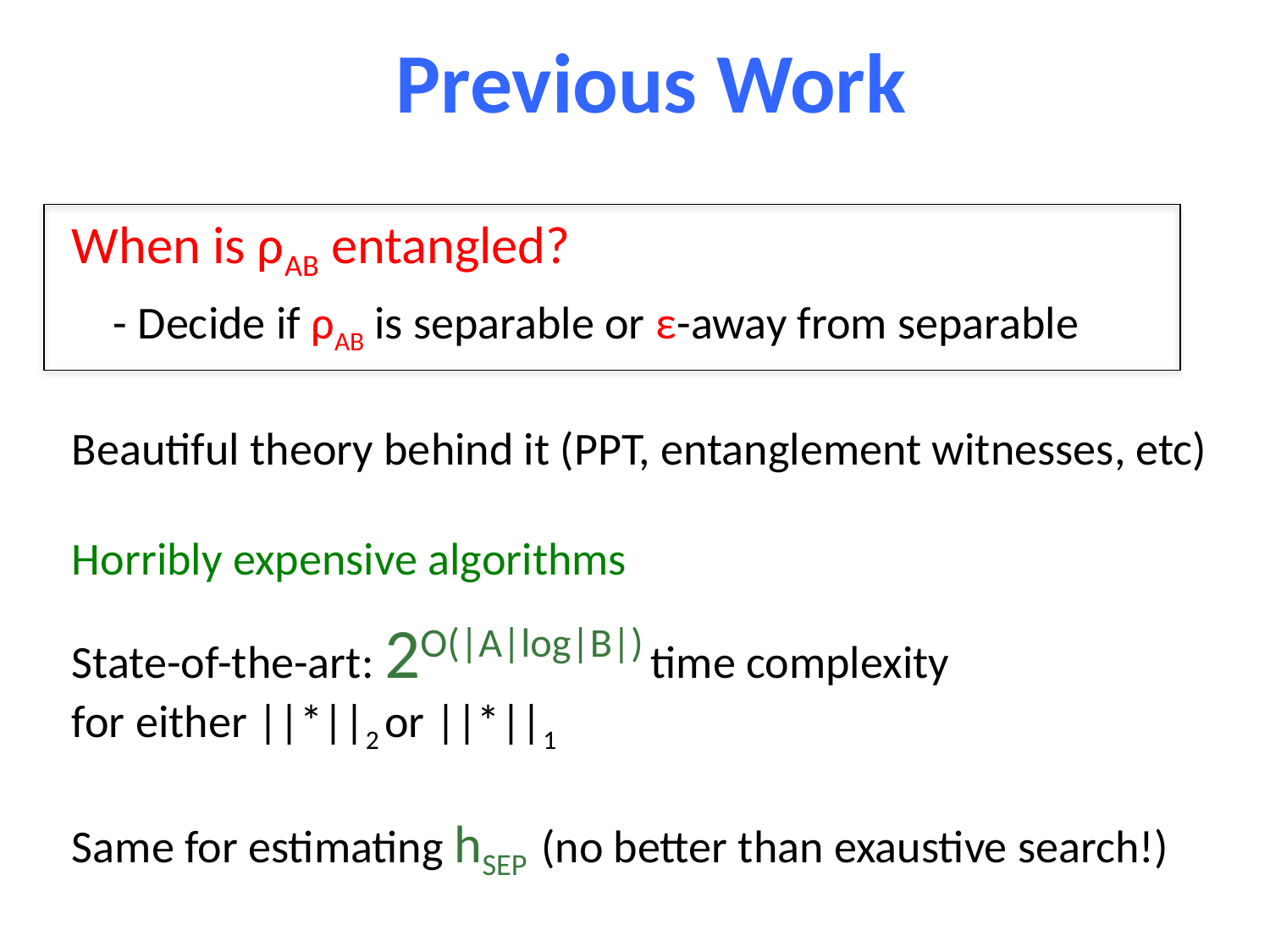

Previous Work

When is ρAB entangled?

    - Decide if ρAB is separable or ε-away from separable

Beautiful theory behind it (PPT, entanglement witnesses, etc)

Horribly expensive algorithms

State-of-the-art: 2O(|A|log|B|) time complexity
for either ||*||2 or ||*||1

Same for estimating hSEP  (no better than exaustive search!)